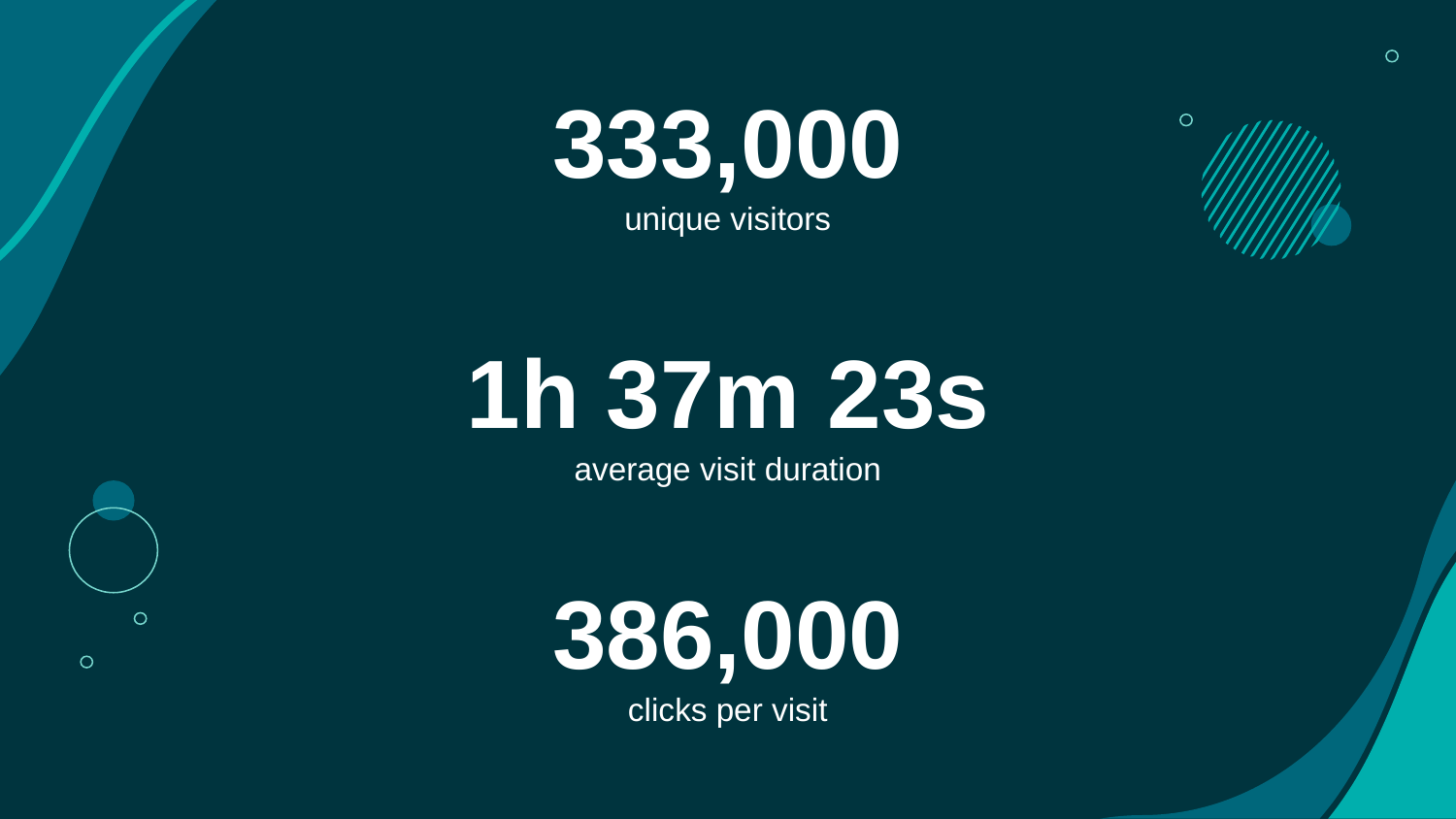

# 333,000
unique visitors
1h 37m 23s
average visit duration
386,000
clicks per visit